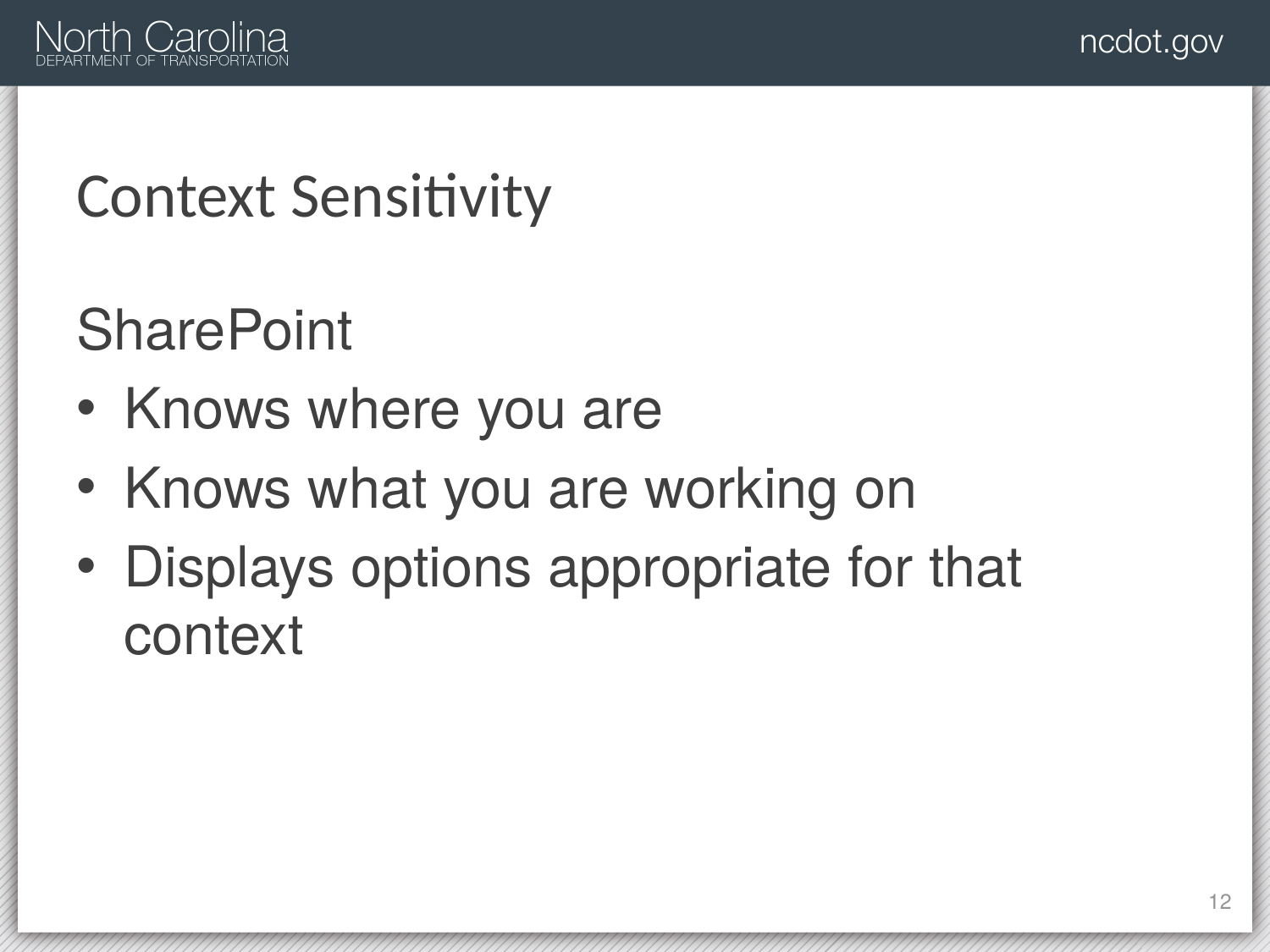

# Context Sensitivity

SharePoint
Knows where you are
Knows what you are working on
Displays options appropriate for that context
12